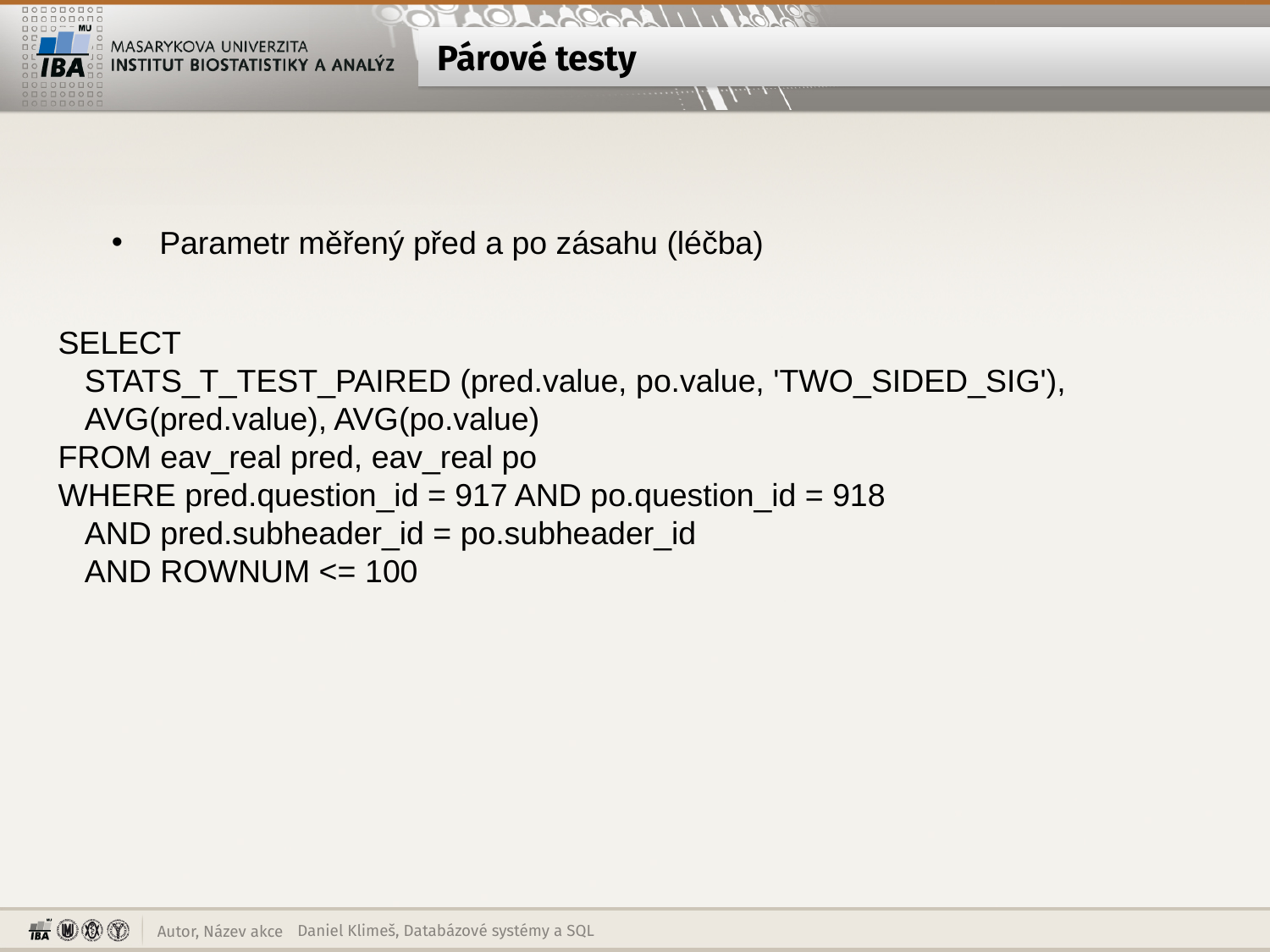

# Párové testy
  Parametr měřený před a po zásahu (léčba)

SELECT
   STATS_T_TEST_PAIRED (pred.value, po.value, 'TWO_SIDED_SIG'),
   AVG(pred.value), AVG(po.value)
FROM eav_real pred, eav_real po
WHERE pred.question_id = 917 AND po.question_id = 918
   AND pred.subheader_id = po.subheader_id
   AND ROWNUM <= 100
Daniel Klimeš, Databázové systémy a SQL